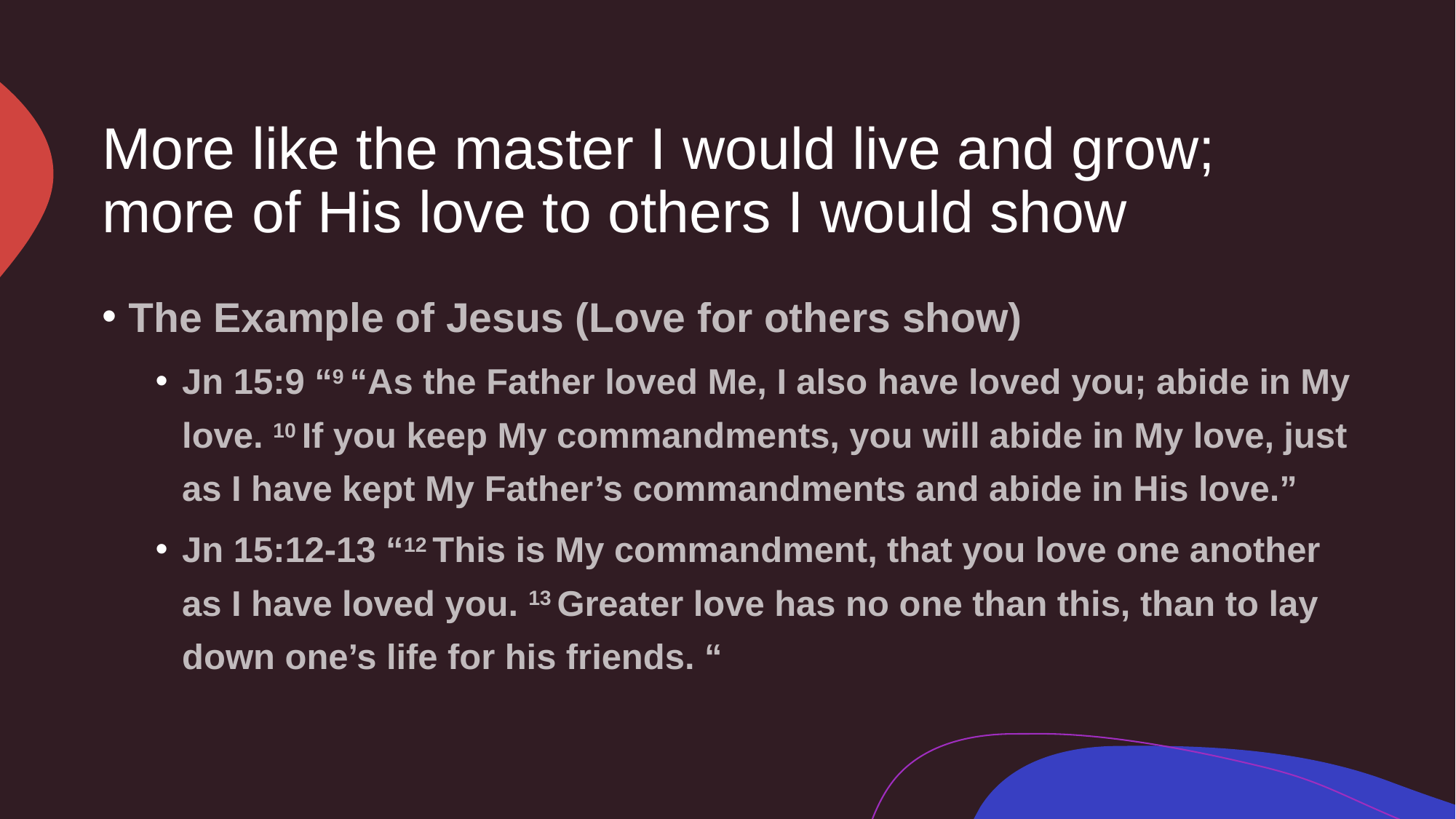

# More like the master I would live and grow; more of His love to others I would show
The Example of Jesus (Love for others show)
Jn 15:9 “9 “As the Father loved Me, I also have loved you; abide in My love. 10 If you keep My commandments, you will abide in My love, just as I have kept My Father’s commandments and abide in His love.”
Jn 15:12-13 “12 This is My commandment, that you love one another as I have loved you. 13 Greater love has no one than this, than to lay down one’s life for his friends. “